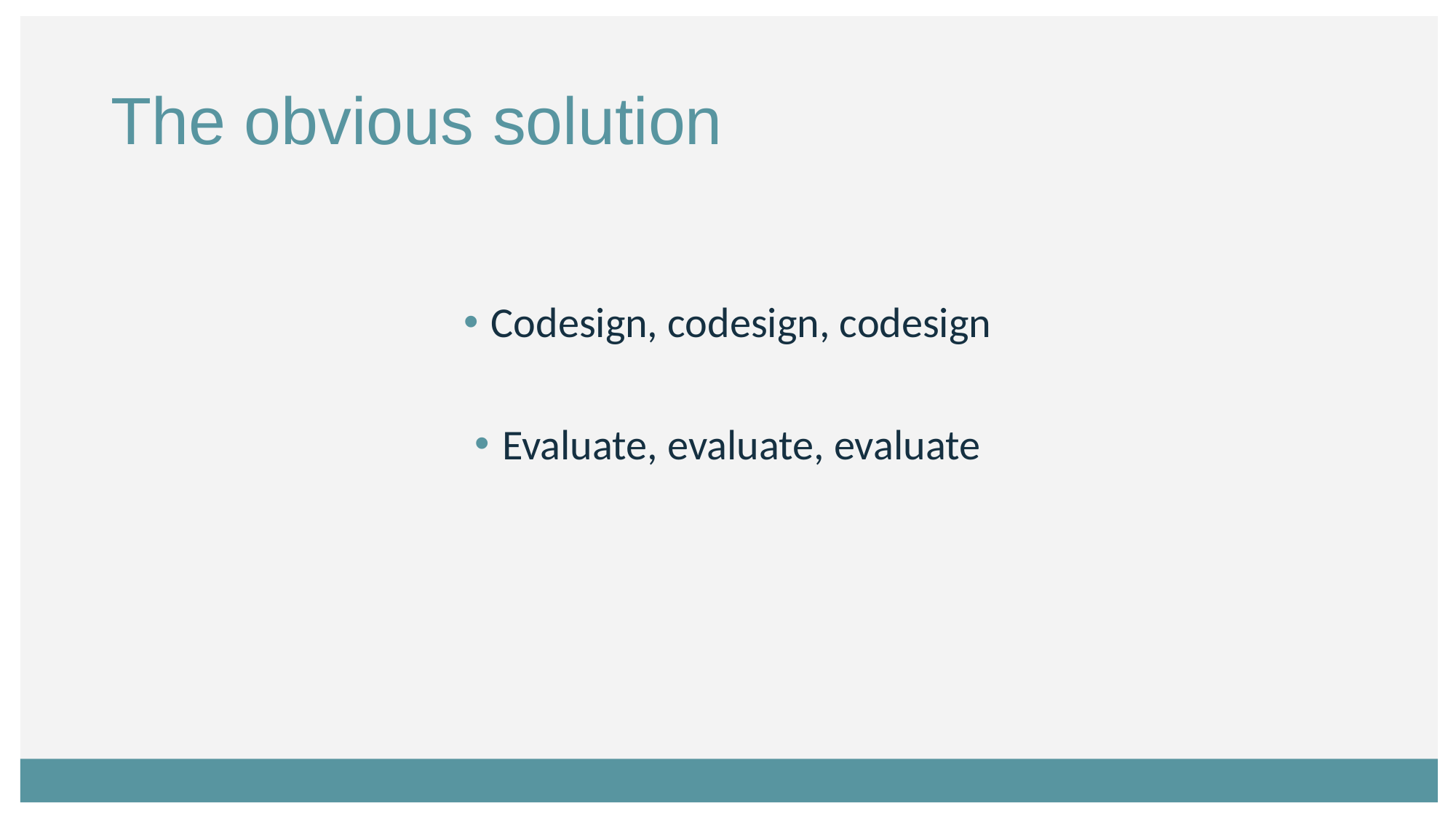

# The obvious solution
Codesign, codesign, codesign

Evaluate, evaluate, evaluate